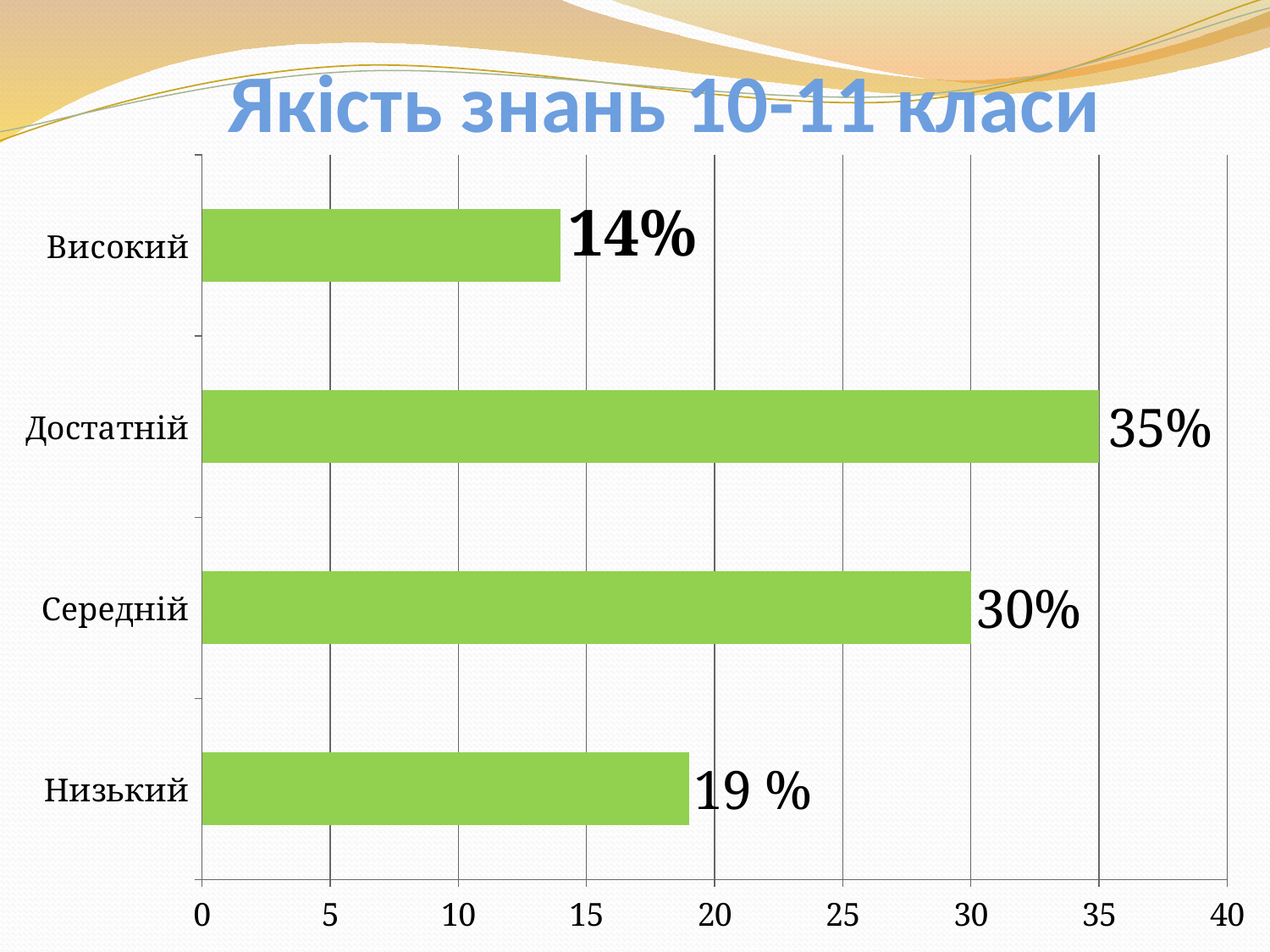

# Якість знань 10-11 класи

### Chart

| Category | Продажи |
|---|---|
| Низький | 19.0 |
| Середній | 30.0 |
| Достатній | 35.0 |
| Високий | 14.0 |
14%